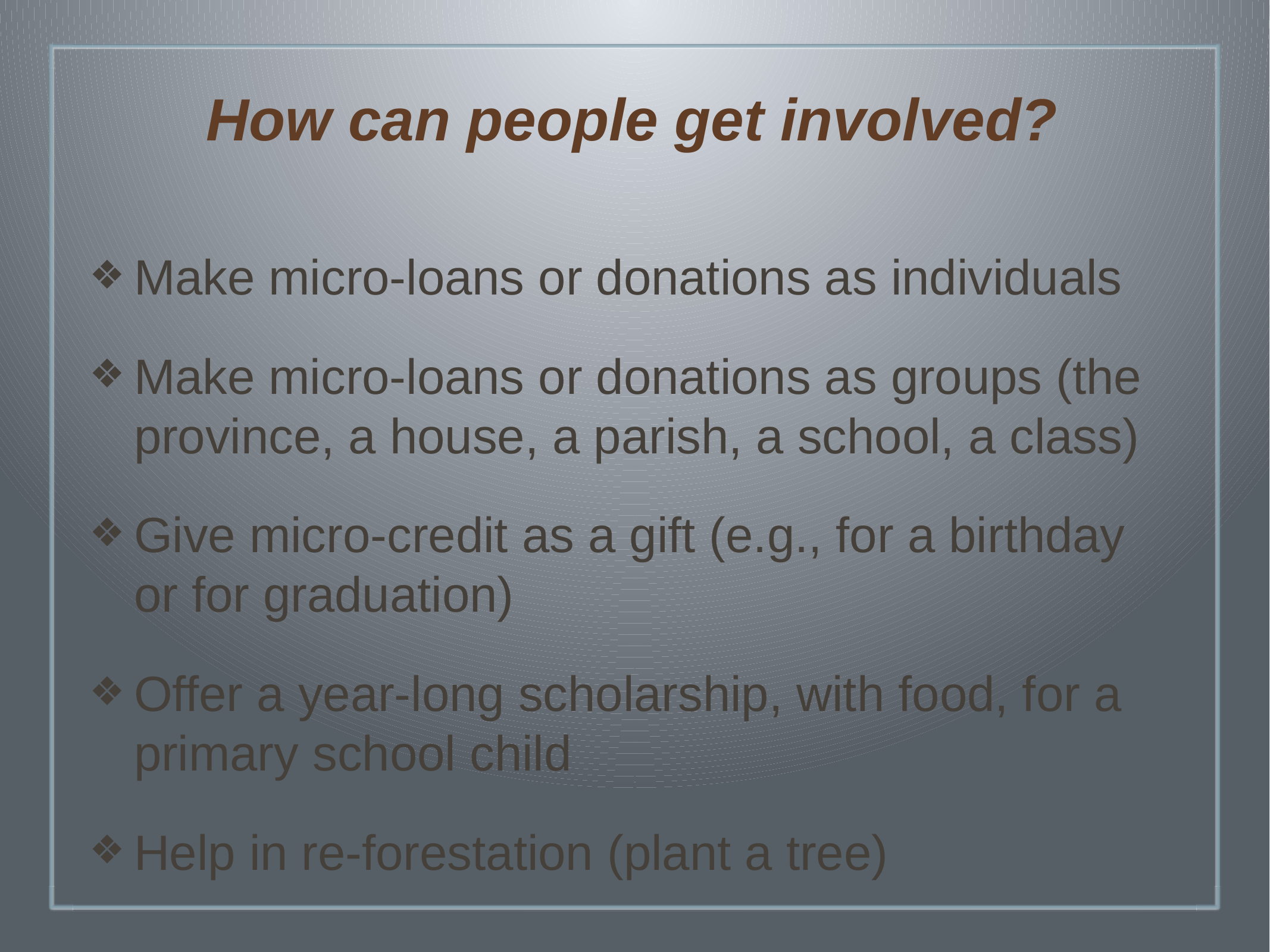

# How can people get involved?

Make micro-loans or donations as individuals
Make micro-loans or donations as groups (the province, a house, a parish, a school, a class)
Give micro-credit as a gift (e.g., for a birthday or for graduation)
Offer a year-long scholarship, with food, for a primary school child
Help in re-forestation (plant a tree)